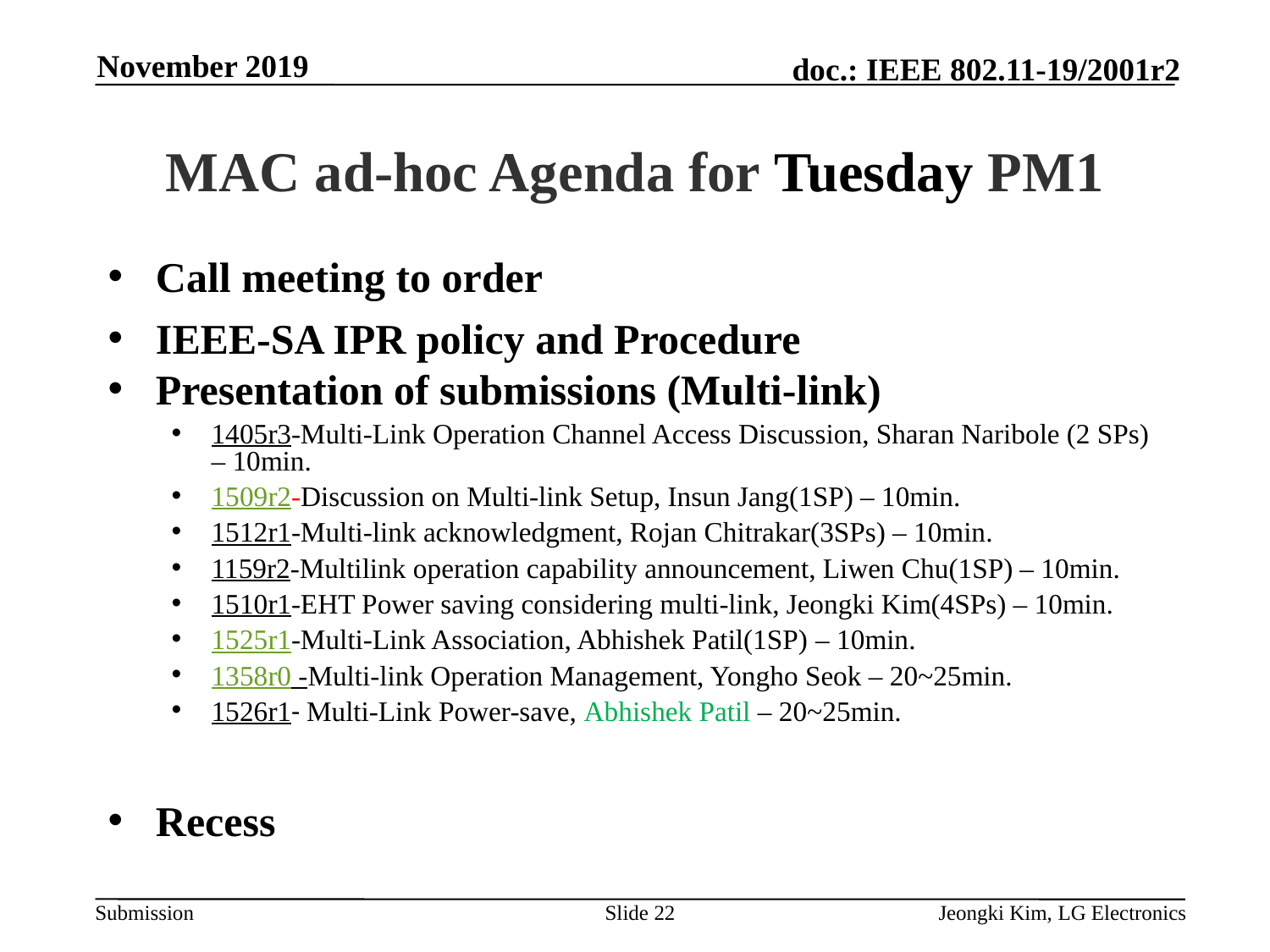

November 2019
# MAC ad-hoc Agenda for Tuesday PM1
Call meeting to order
IEEE-SA IPR policy and Procedure
Presentation of submissions (Multi-link)
1405r3-Multi-Link Operation Channel Access Discussion, Sharan Naribole (2 SPs) – 10min.
1509r2-Discussion on Multi-link Setup, Insun Jang(1SP) – 10min.
1512r1-Multi-link acknowledgment, Rojan Chitrakar(3SPs) – 10min.
1159r2-Multilink operation capability announcement, Liwen Chu(1SP) – 10min.
1510r1-EHT Power saving considering multi-link, Jeongki Kim(4SPs) – 10min.
1525r1-Multi-Link Association, Abhishek Patil(1SP) – 10min.
1358r0 -Multi-link Operation Management, Yongho Seok – 20~25min.
1526r1- Multi-Link Power-save, Abhishek Patil – 20~25min.

Recess

Slide 22
Jeongki Kim, LG Electronics